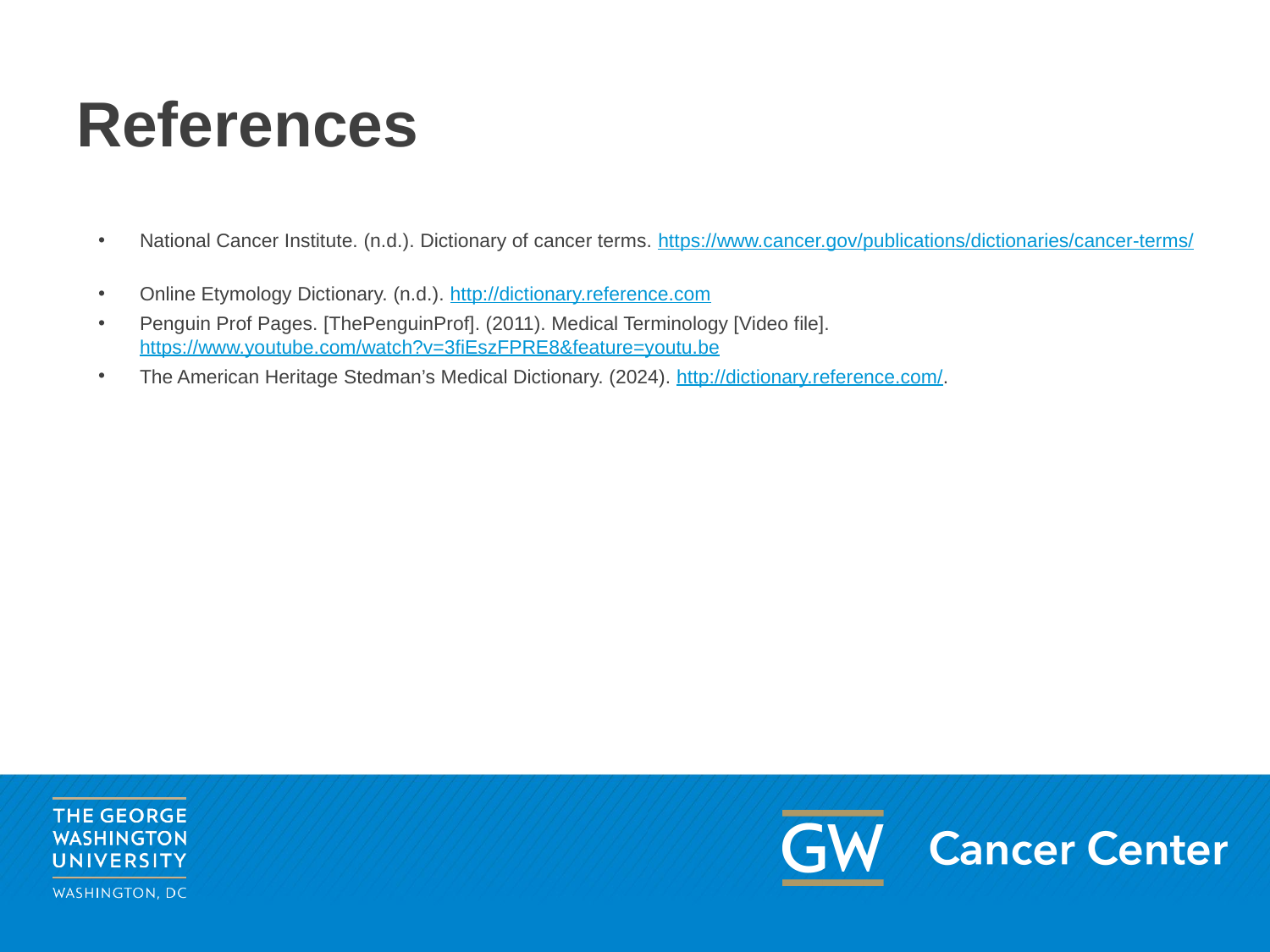

# References
National Cancer Institute. (n.d.). Dictionary of cancer terms. https://www.cancer.gov/publications/dictionaries/cancer-terms/
Online Etymology Dictionary. (n.d.). http://dictionary.reference.com
Penguin Prof Pages. [ThePenguinProf]. (2011). Medical Terminology [Video file]. https://www.youtube.com/watch?v=3fiEszFPRE8&feature=youtu.be
The American Heritage Stedman’s Medical Dictionary. (2024). http://dictionary.reference.com/.